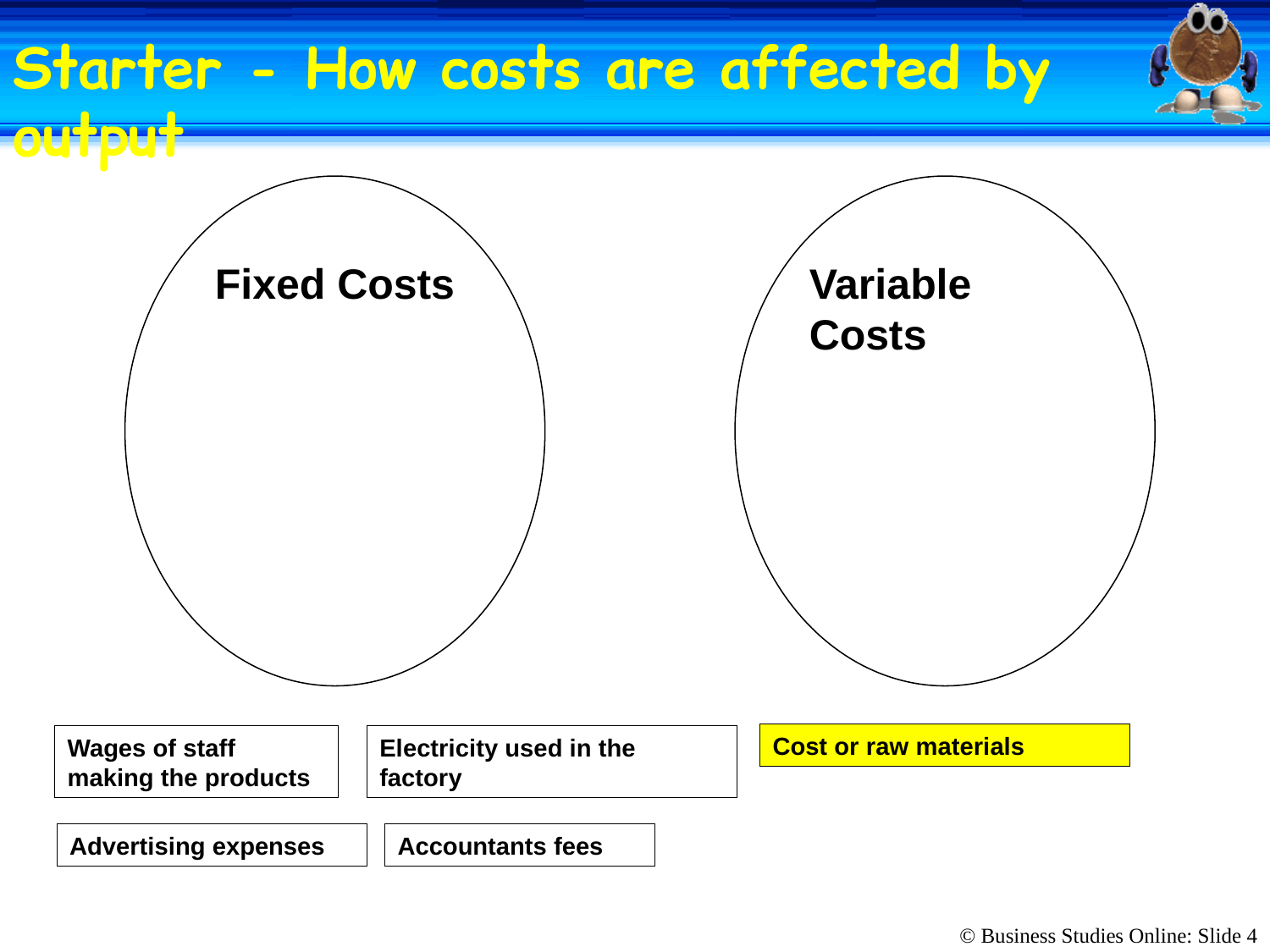

# Starter - How costs are affected by output
Fixed Costs
Variable Costs

Cost or raw materials
Wages of staff making the products
Electricity used in the factory
Advertising expenses
Accountants fees